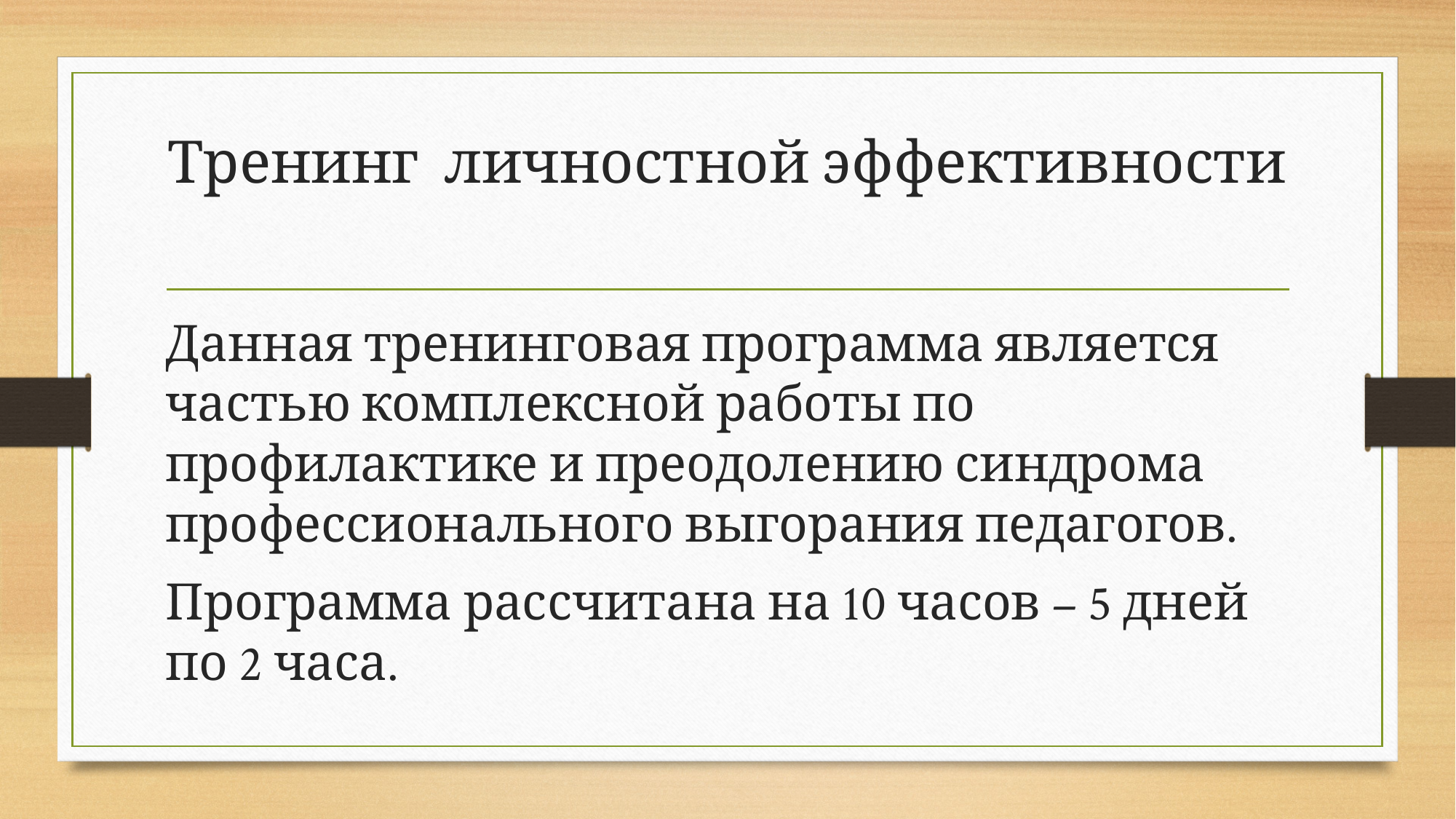

# Тренинг  личностной эффективности
Данная тренинговая программа является частью комплексной работы по профилактике и преодолению синдрома профессионального выгорания педагогов.
Программа рассчитана на 10 часов – 5 дней по 2 часа.